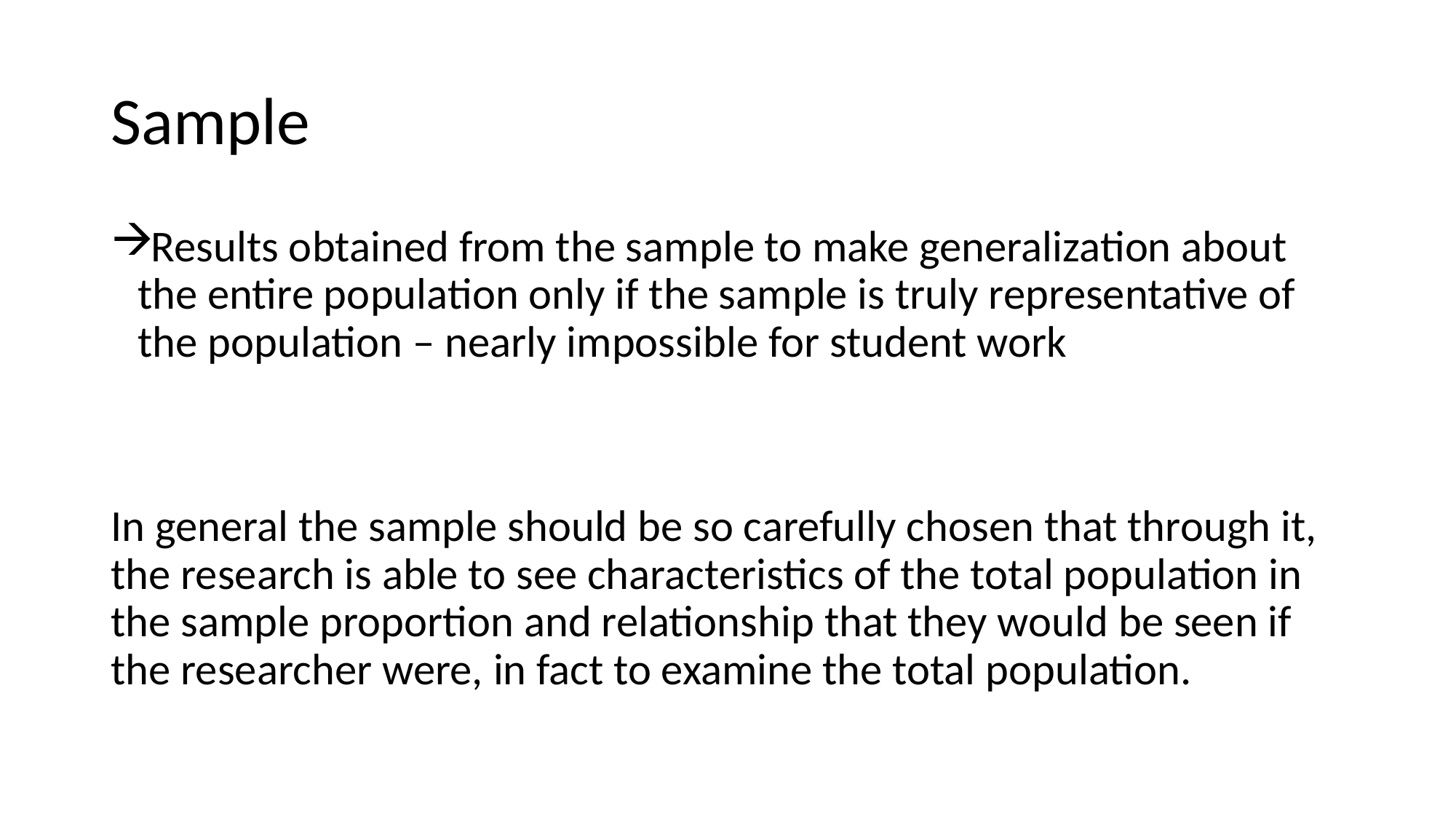

# Sample
Results obtained from the sample to make generalization about the entire population only if the sample is truly representative of the population – nearly impossible for student work

In general the sample should be so carefully chosen that through it, the research is able to see characteristics of the total population in the sample proportion and relationship that they would be seen if the researcher were, in fact to examine the total population.